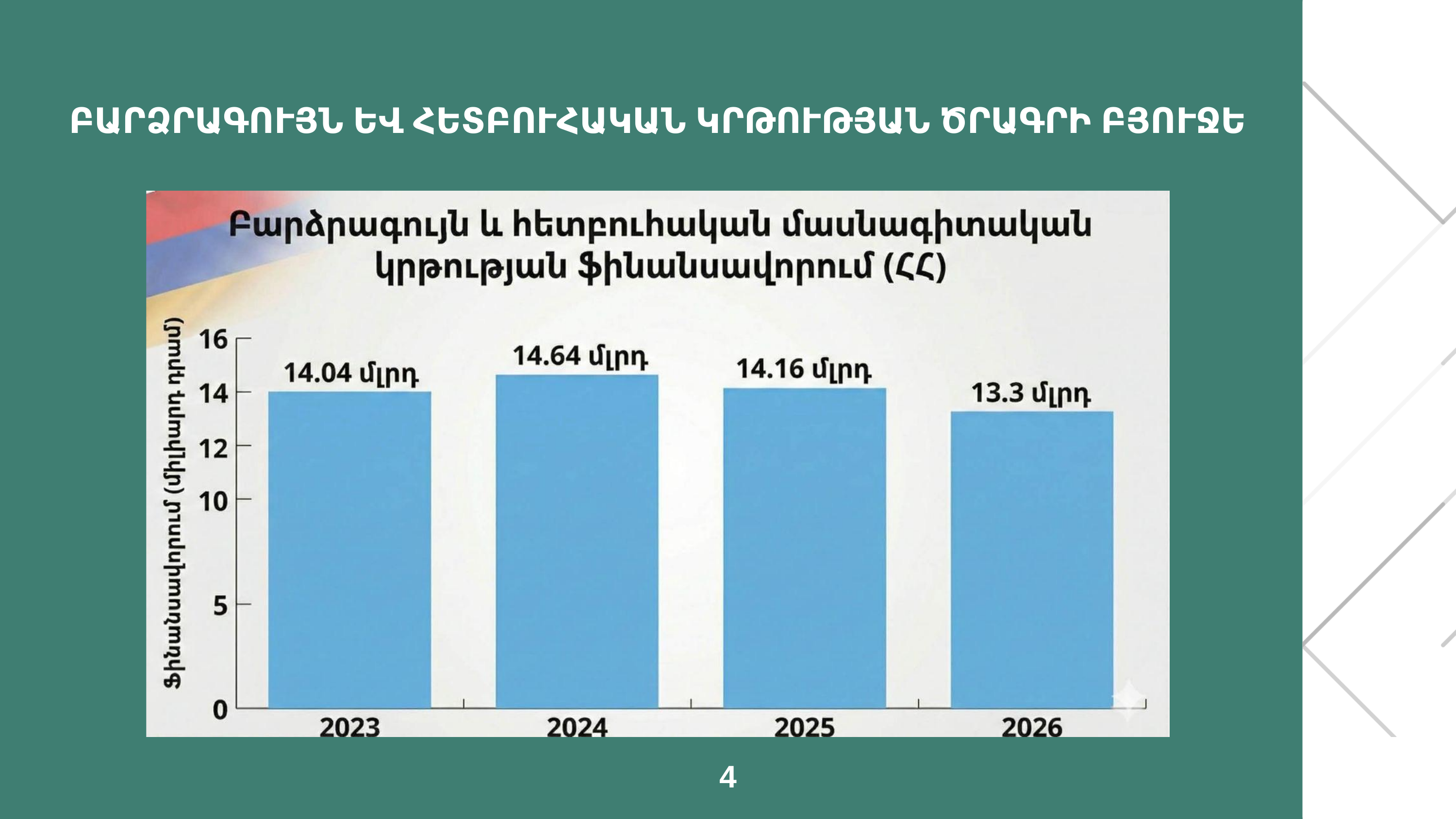

ԲԱՐՁՐԱԳՈՒՅՆ ԵՎ ՀԵՏԲՈՒՀԱԿԱՆ ԿՐԹՈՒԹՅԱՆ ԾՐԱԳՐԻ ԲՅՈՒՋԵ

4